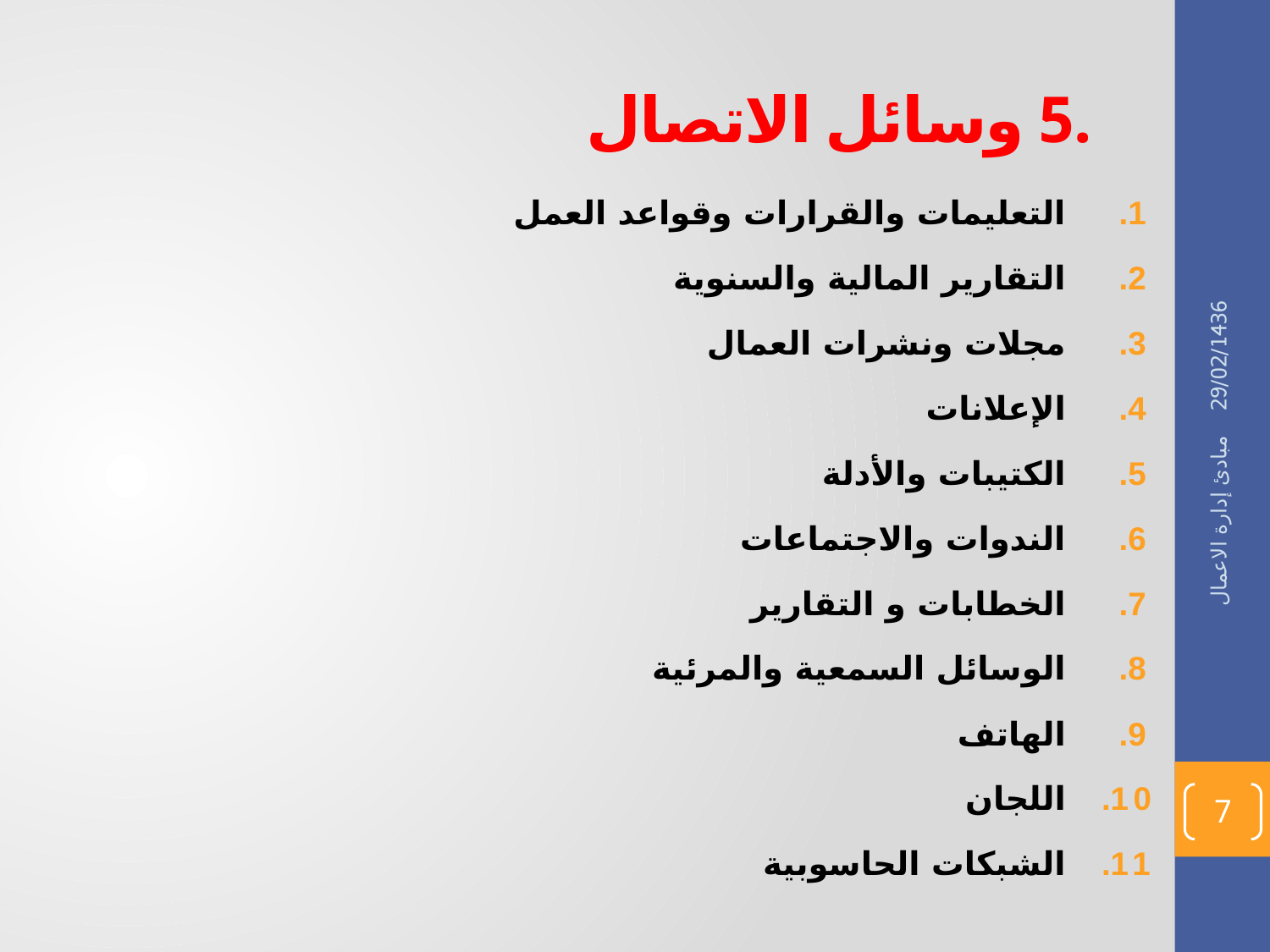

# .5 وسائل الاتصال
التعليمات والقرارات وقواعد العمل
التقارير المالية والسنوية
مجلات ونشرات العمال
الإعلانات
الكتيبات والأدلة
الندوات والاجتماعات
الخطابات و التقارير
الوسائل السمعية والمرئية
الهاتف
اللجان
الشبكات الحاسوبية
29/02/1436
مبادئ إدارة الاعمال
7